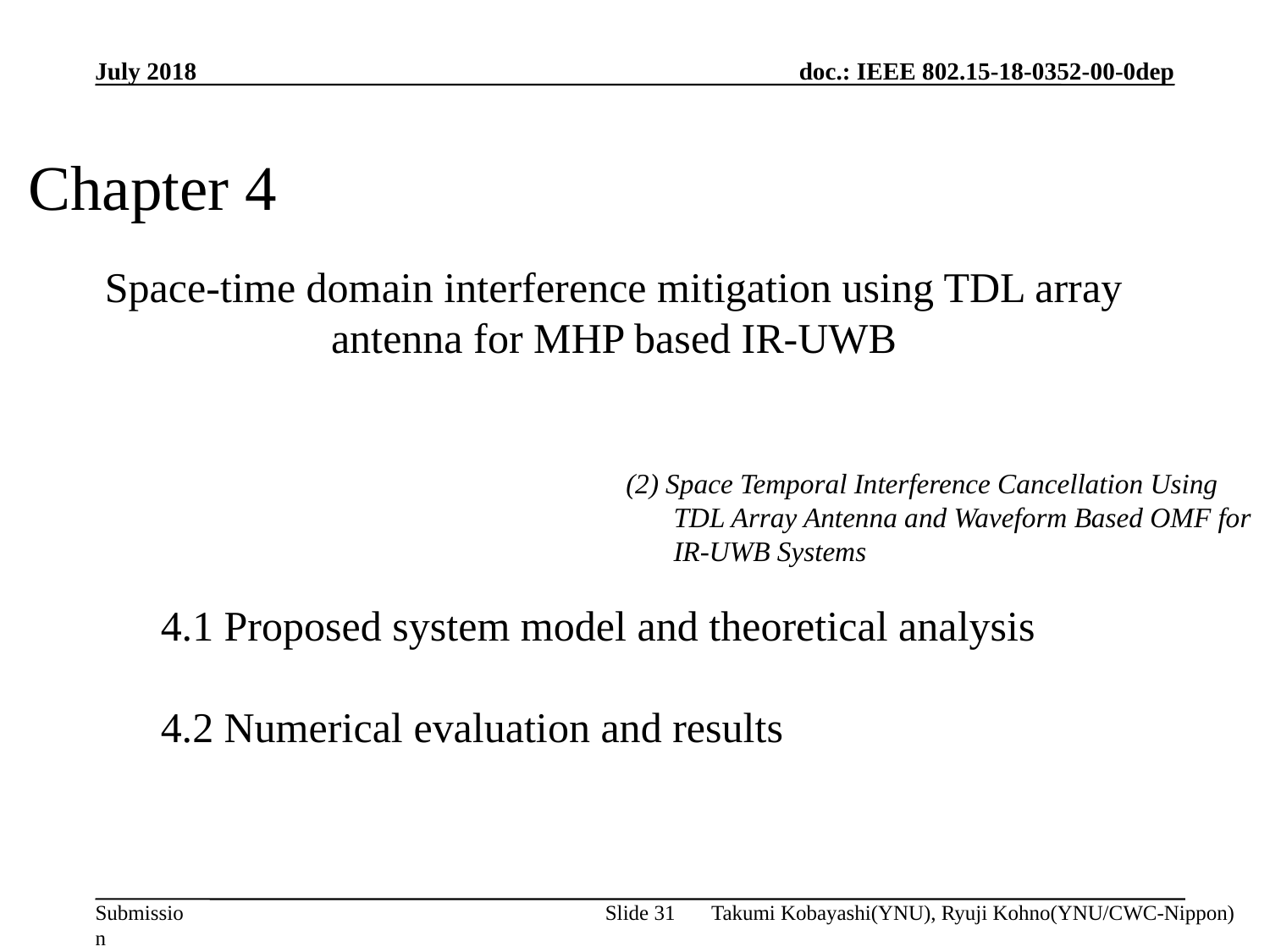

July 2018
 Chapter 4
Space-time domain interference mitigation using TDL array antenna for MHP based IR-UWB
(2) Space Temporal Interference Cancellation Using TDL Array Antenna and Waveform Based OMF for IR-UWB Systems

4.1 Proposed system model and theoretical analysis
4.2 Numerical evaluation and results
Takumi Kobayashi(YNU), Ryuji Kohno(YNU/CWC-Nippon)
Slide 31